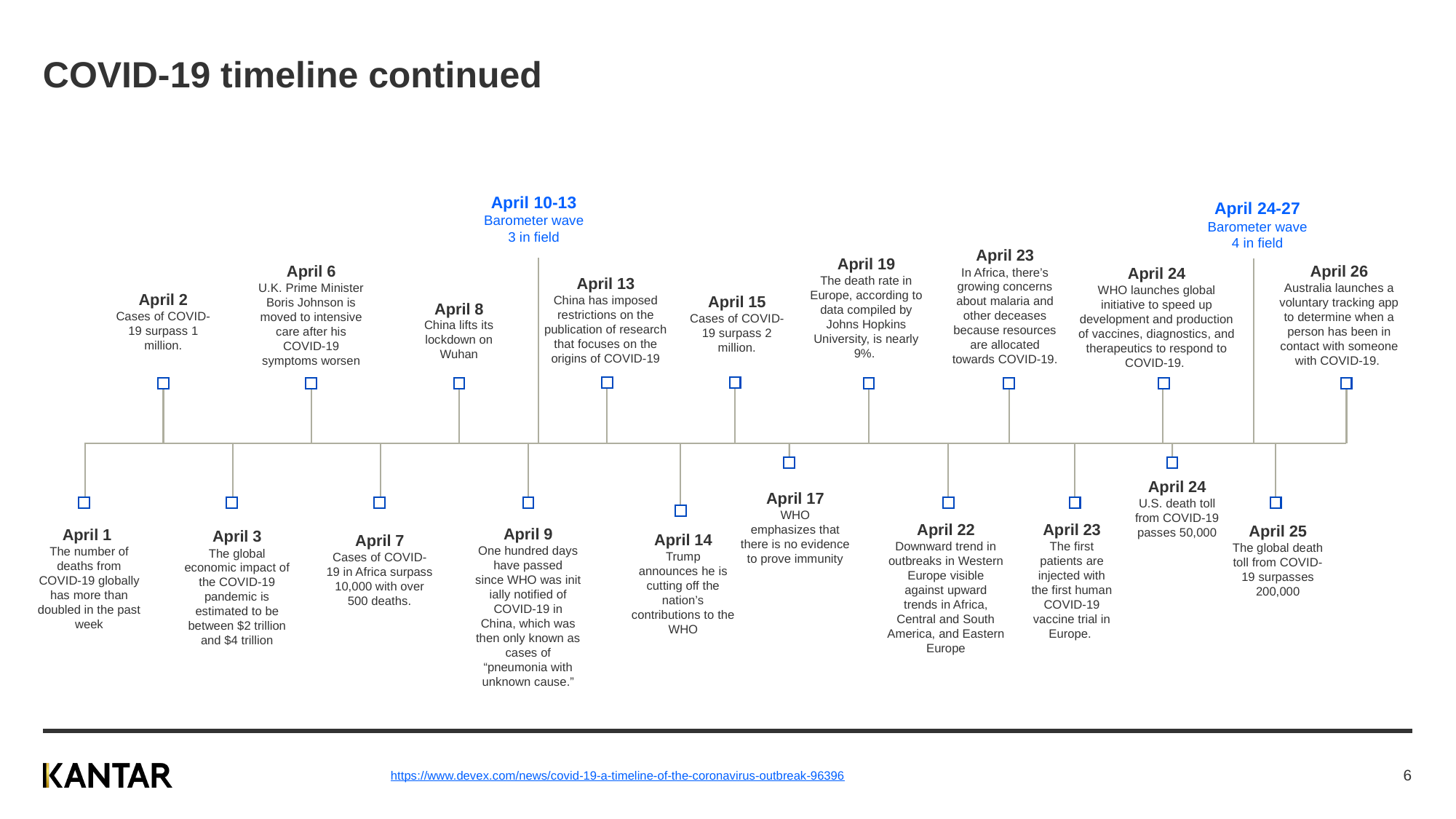

# COVID-19 timeline continued
April 10-13
Barometer wave 3 in field
April 24-27
Barometer wave 4 in field
April 23
In Africa, there’s growing concerns about malaria and other deceases because resources are allocated towards COVID-19.

April 19
The death rate in Europe, according to data compiled by Johns Hopkins University, is nearly 9%.
April 26
Australia launches a voluntary tracking app to determine when a person has been in contact with someone with COVID-19.

April 6
U.K. Prime Minister Boris Johnson is moved to intensive care after his COVID-19 symptoms worsen

April 24
WHO launches global initiative to speed up development and production of vaccines, diagnostics, and therapeutics to respond to COVID-19.

April 13
China has imposed restrictions on the publication of research that focuses on the origins of COVID-19
April 2
Cases of COVID-19 surpass 1 million.
April 15
Cases of COVID-19 surpass 2 million.
April 8
China lifts its lockdown on Wuhan

April 24
U.S. death toll from COVID-19 passes 50,000
April 17
WHO emphasizes that there is no evidence to prove immunity

April 23
The first patients are injected with the first human COVID-19 vaccine trial in Europe.
April 22
Downward trend in outbreaks in Western Europe visible against upward trends in Africa, Central and South America, and Eastern Europe
April 25
The global death toll from COVID-19 surpasses 200,000
April 9
One hundred days have passed since WHO was initially notified of COVID-19 in China, which was then only known as cases of “pneumonia with unknown cause.”
April 1
The number of deaths from COVID-19 globally has more than doubled in the past week
April 3
The global economic impact of the COVID-19 pandemic is estimated to be between $2 trillion and $4 trillion
April 14
Trump announces he is cutting off the nation’s contributions to the WHO
April 7
Cases of COVID-19 in Africa surpass 10,000 with over 500 deaths.

https://www.devex.com/news/covid-19-a-timeline-of-the-coronavirus-outbreak-96396
6